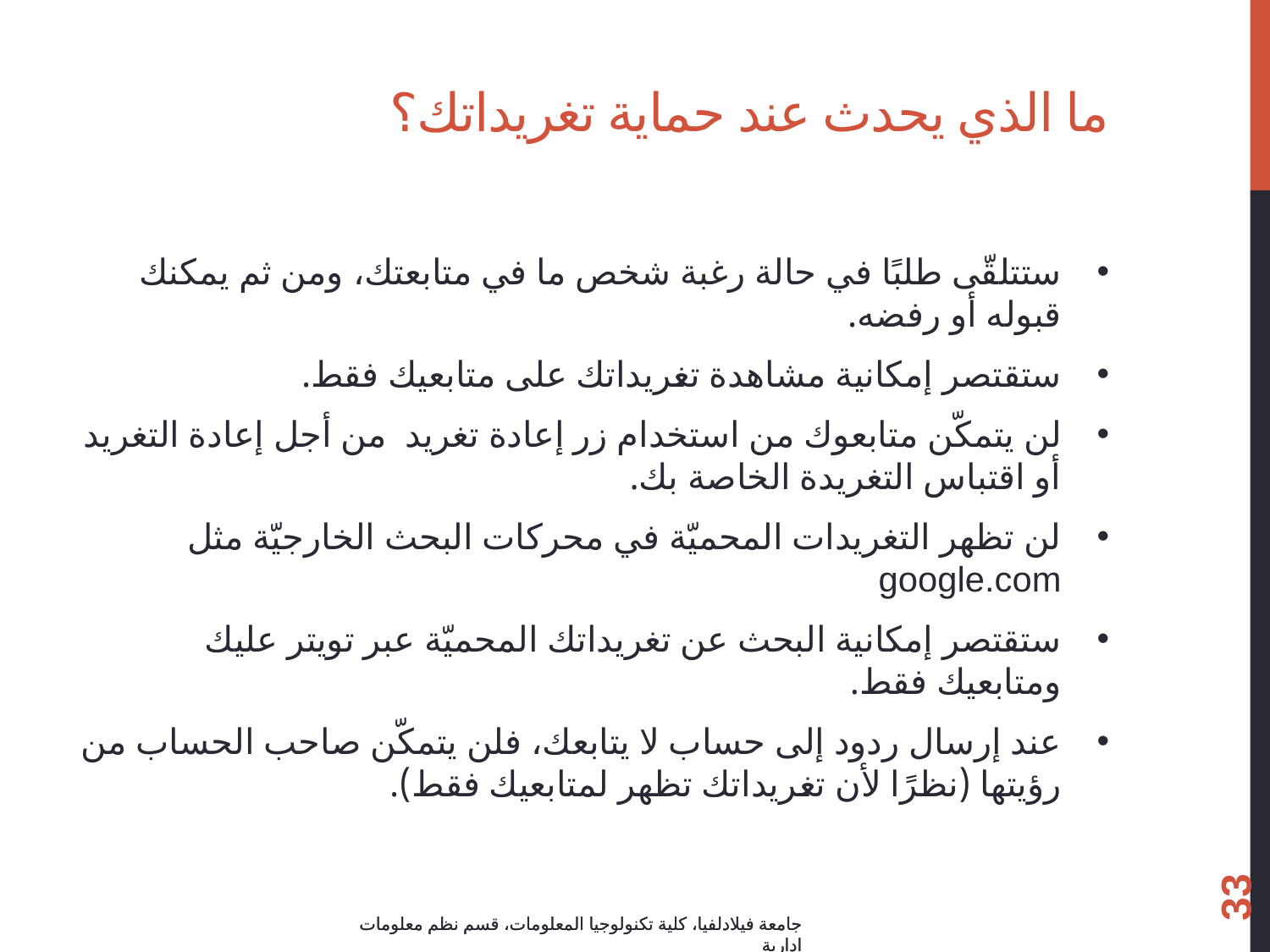

# ما الذي يحدث عند حماية تغريداتك؟
ستتلقّى طلبًا في حالة رغبة شخص ما في متابعتك، ومن ثم يمكنك قبوله أو رفضه.
ستقتصر إمكانية مشاهدة تغريداتك على متابعيك فقط.
لن يتمكّن متابعوك من استخدام زر إعادة تغريد  من أجل إعادة التغريد أو اقتباس التغريدة الخاصة بك.
لن تظهر التغريدات المحميّة في محركات البحث الخارجيّة مثل google.com
ستقتصر إمكانية البحث عن تغريداتك المحميّة عبر تويتر عليك ومتابعيك فقط.
عند إرسال ردود إلى حساب لا يتابعك، فلن يتمكّن صاحب الحساب من رؤيتها (نظرًا لأن تغريداتك تظهر لمتابعيك فقط).
33